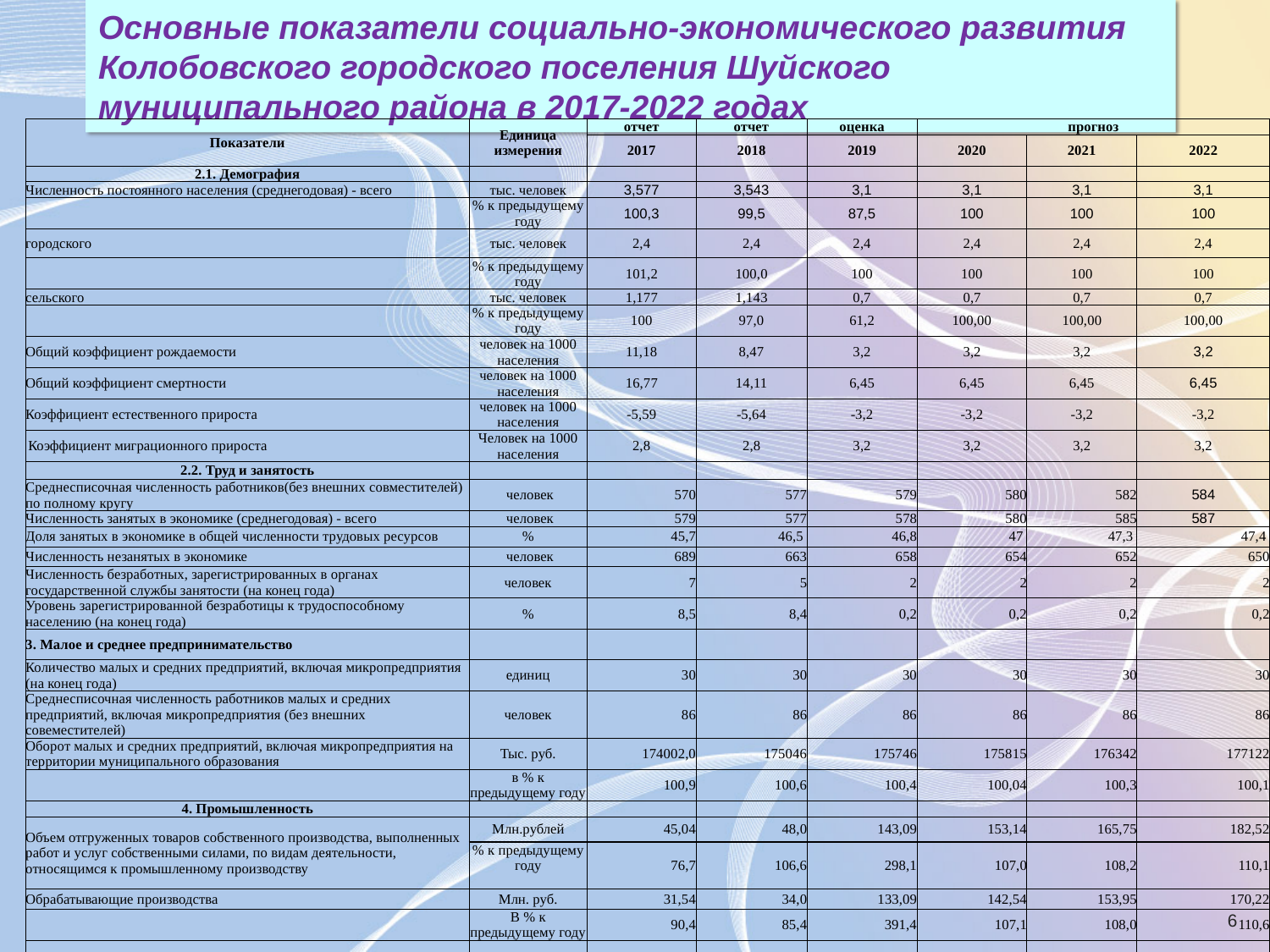

# Основные показатели социально-экономического развития Колобовского городского поселения Шуйского муниципального района в 2017-2022 годах
| Показатели | Единица измерения | отчет | отчет | оценка | прогноз |  |  |
| --- | --- | --- | --- | --- | --- | --- | --- |
|  |  | 2017 | 2018 | 2019 | 2020 | 2021 | 2022 |
| 2.1. Демография |  |  |  |  |  |  |  |
| Численность постоянного населения (среднегодовая) - всего | тыс. человек | 3,577 | 3,543 | 3,1 | 3,1 | 3,1 | 3,1 |
|  | % к предыдущему году | 100,3 | 99,5 | 87,5 | 100 | 100 | 100 |
| городского | тыс. человек | 2,4 | 2,4 | 2,4 | 2,4 | 2,4 | 2,4 |
|  | % к предыдущему году | 101,2 | 100,0 | 100 | 100 | 100 | 100 |
| сельского | тыс. человек | 1,177 | 1,143 | 0,7 | 0,7 | 0,7 | 0,7 |
|  | % к предыдущему году | 100 | 97,0 | 61,2 | 100,00 | 100,00 | 100,00 |
| Общий коэффициент рождаемости | человек на 1000 населения | 11,18 | 8,47 | 3,2 | 3,2 | 3,2 | 3,2 |
| Общий коэффициент смертности | человек на 1000 населения | 16,77 | 14,11 | 6,45 | 6,45 | 6,45 | 6,45 |
| Коэффициент естественного прироста | человек на 1000 населения | -5,59 | -5,64 | -3,2 | -3,2 | -3,2 | -3,2 |
| Коэффициент миграционного прироста | Человек на 1000 населения | 2,8 | 2,8 | 3,2 | 3,2 | 3,2 | 3,2 |
| 2.2. Труд и занятость |  |  |  |  |  |  |  |
| Среднесписочная численность работников(без внешних совместителей) по полному кругу | человек | 570 | 577 | 579 | 580 | 582 | 584 |
| Численность занятых в экономике (среднегодовая) - всего | человек | 579 | 577 | 578 | 580 | 585 | 587 |
| Доля занятых в экономике в общей численности трудовых ресурсов | % | 45,7 | 46,5 | 46,8 | 47 | 47,3 | 47,4 |
| Численность незанятых в экономике | человек | 689 | 663 | 658 | 654 | 652 | 650 |
| Численность безработных, зарегистрированных в органах государственной службы занятости (на конец года) | человек | 7 | 5 | 2 | 2 | 2 | 2 |
| Уровень зарегистрированной безработицы к трудоспособному населению (на конец года) | % | 8,5 | 8,4 | 0,2 | 0,2 | 0,2 | 0,2 |
| 3. Малое и среднее предпринимательство |  |  |  |  |  |  |  |
| Количество малых и средних предприятий, включая микропредприятия (на конец года) | единиц | 30 | 30 | 30 | 30 | 30 | 30 |
| Среднесписочная численность работников малых и средних предприятий, включая микропредприятия (без внешних совеместителей) | человек | 86 | 86 | 86 | 86 | 86 | 86 |
| Оборот малых и средних предприятий, включая микропредприятия на территории муниципального образования | Тыс. руб. | 174002,0 | 175046 | 175746 | 175815 | 176342 | 177122 |
|  | в % к предыдущему году | 100,9 | 100,6 | 100,4 | 100,04 | 100,3 | 100,1 |
| 4. Промышленность |  |  |  |  |  |  |  |
| Объем отгруженных товаров собственного производства, выполненных работ и услуг собственными силами, по видам деятельности, относящимся к промышленному производству | Млн.рублей | 45,04 | 48,0 | 143,09 | 153,14 | 165,75 | 182,52 |
|  | % к предыдущему году | 76,7 | 106,6 | 298,1 | 107,0 | 108,2 | 110,1 |
| Обрабатывающие производства | Млн. руб. | 31,54 | 34,0 | 133,09 | 142,54 | 153,95 | 170,22 |
|  | В % к предыдущему году | 90,4 | 85,4 | 391,4 | 107,1 | 108,0 | 110,6 |
|  |  |  |  |  |  |  |  |
6